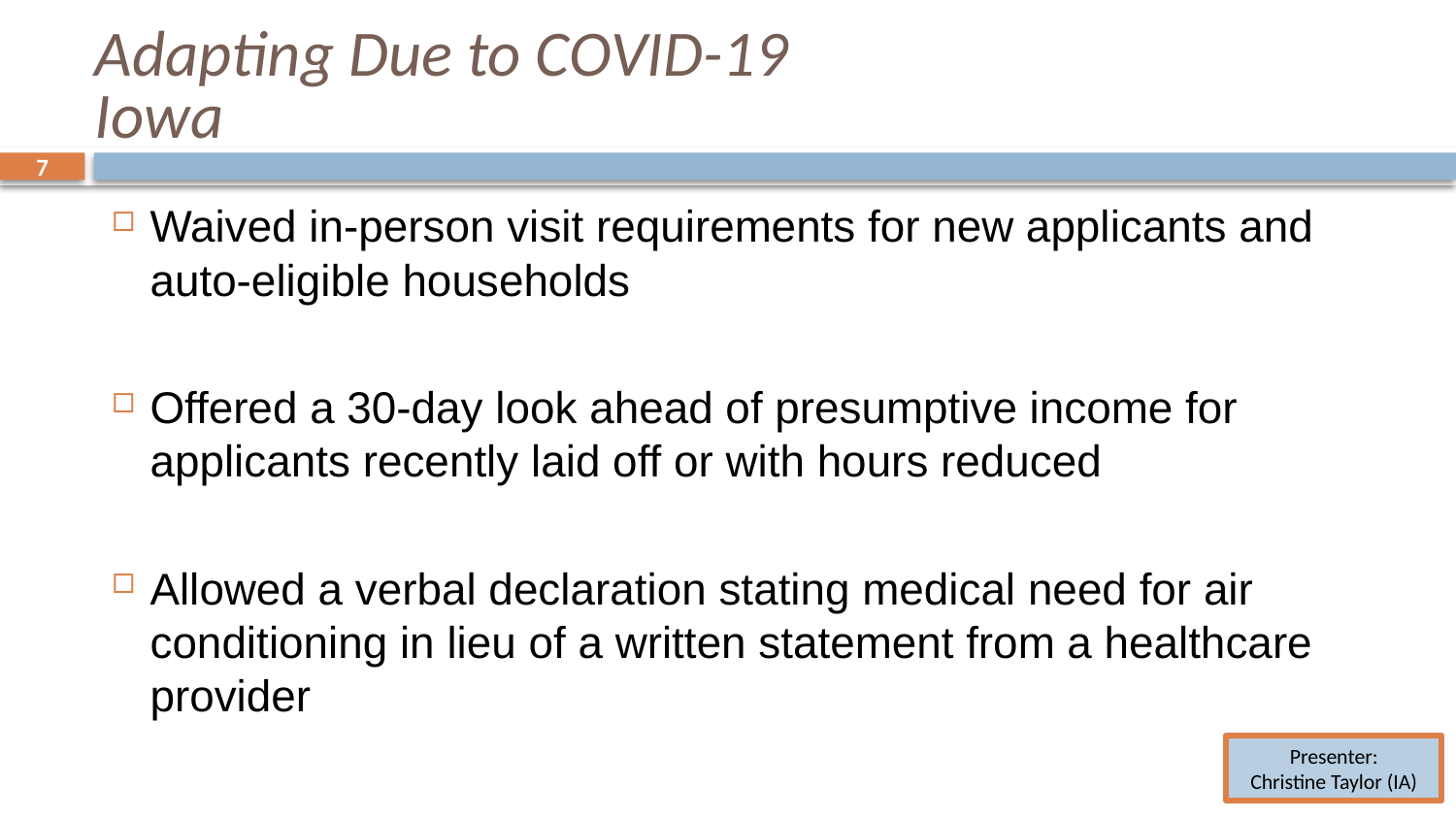

# Adapting Due to COVID-19 Iowa
7
7
Waived in-person visit requirements for new applicants and auto-eligible households

Offered a 30-day look ahead of presumptive income for applicants recently laid off or with hours reduced

Allowed a verbal declaration stating medical need for air conditioning in lieu of a written statement from a healthcare provider
Presenter:
Christine Taylor (IA)